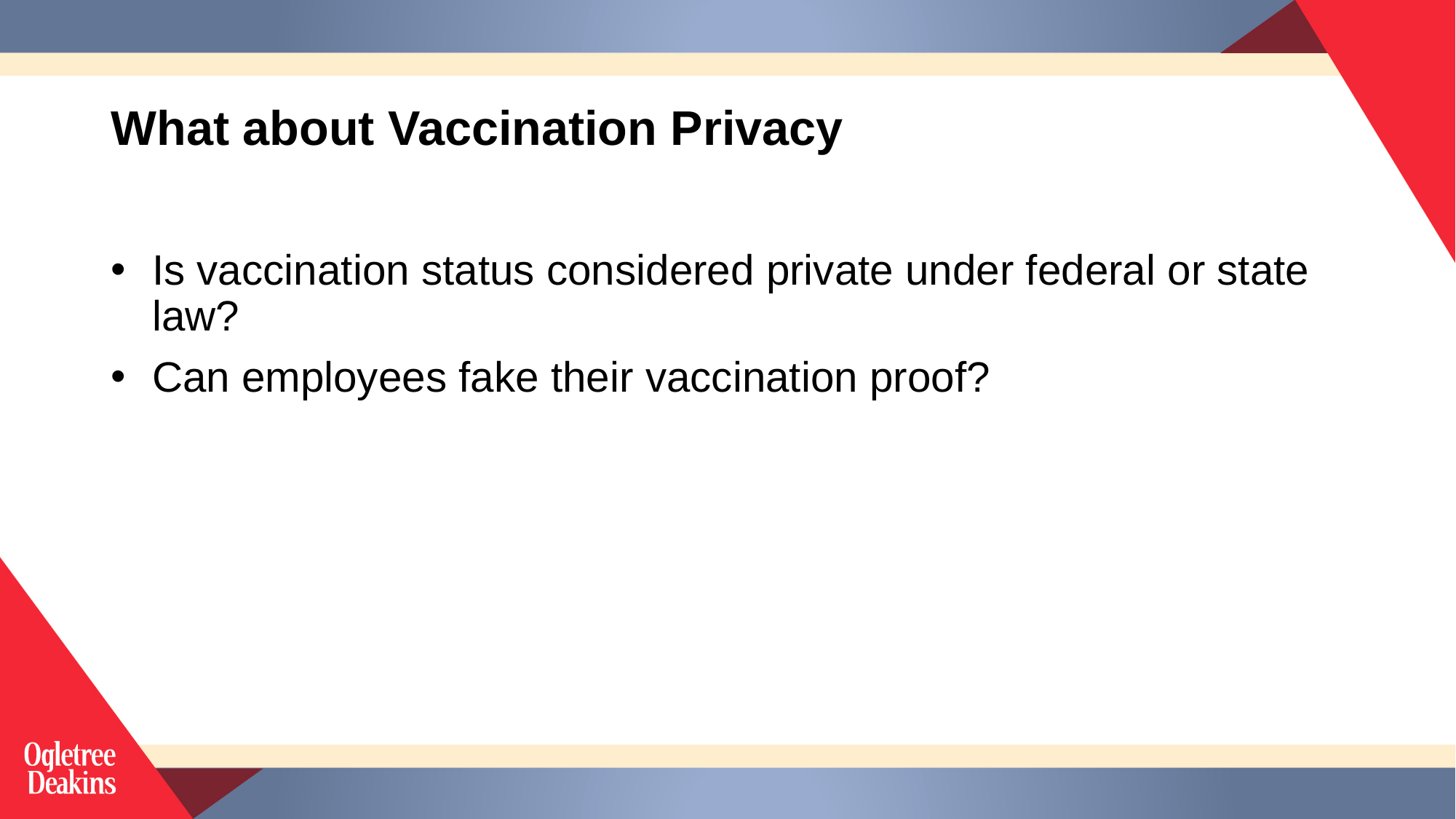

# What about Vaccination Privacy

Is vaccination status considered private under federal or state law?
Can employees fake their vaccination proof?